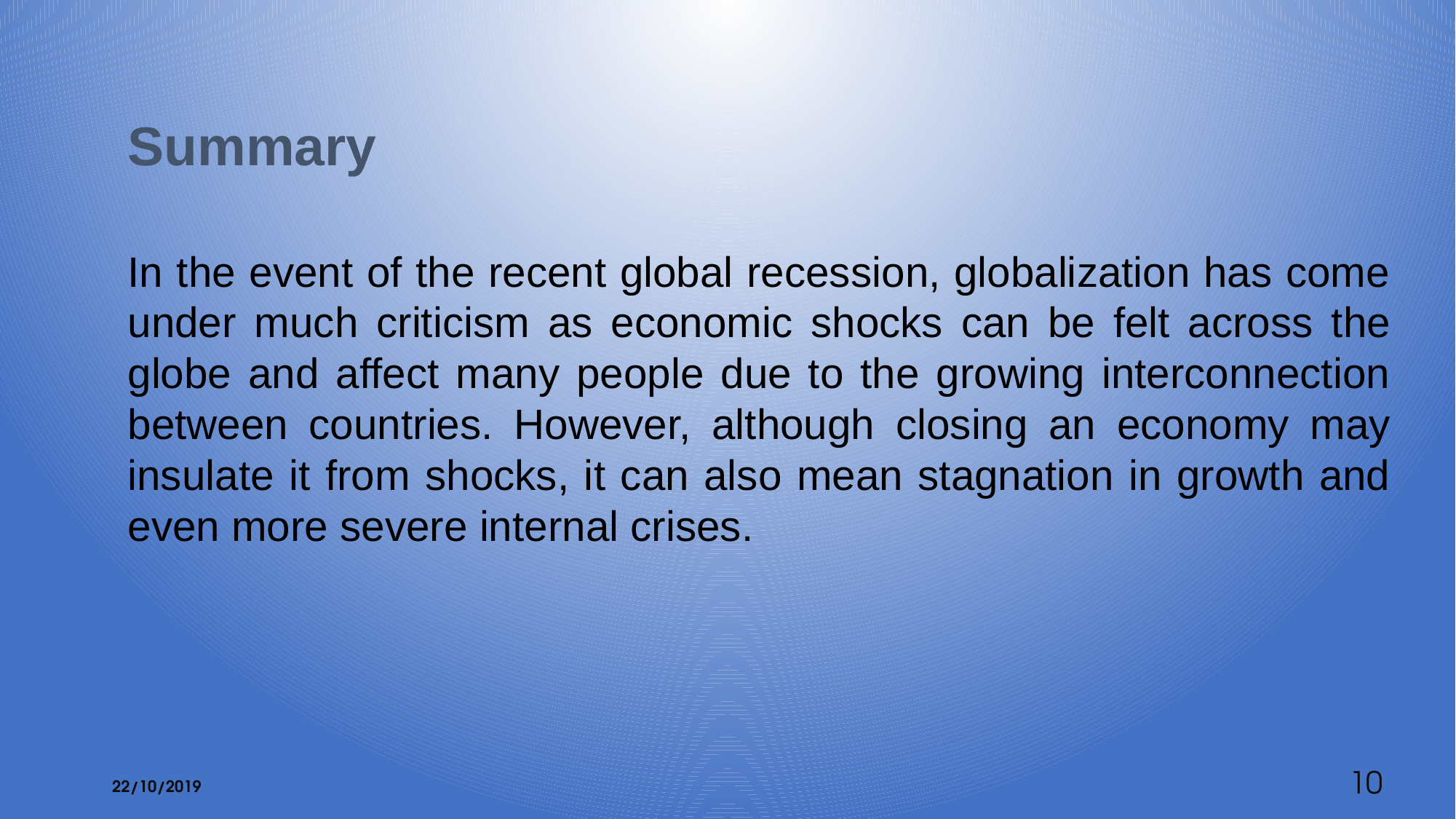

Summary
In the event of the recent global recession, globalization has come under much criticism as economic shocks can be felt across the globe and affect many people due to the growing interconnection between countries. However, although closing an economy may insulate it from shocks, it can also mean stagnation in growth and even more severe internal crises.
10
22/10/2019